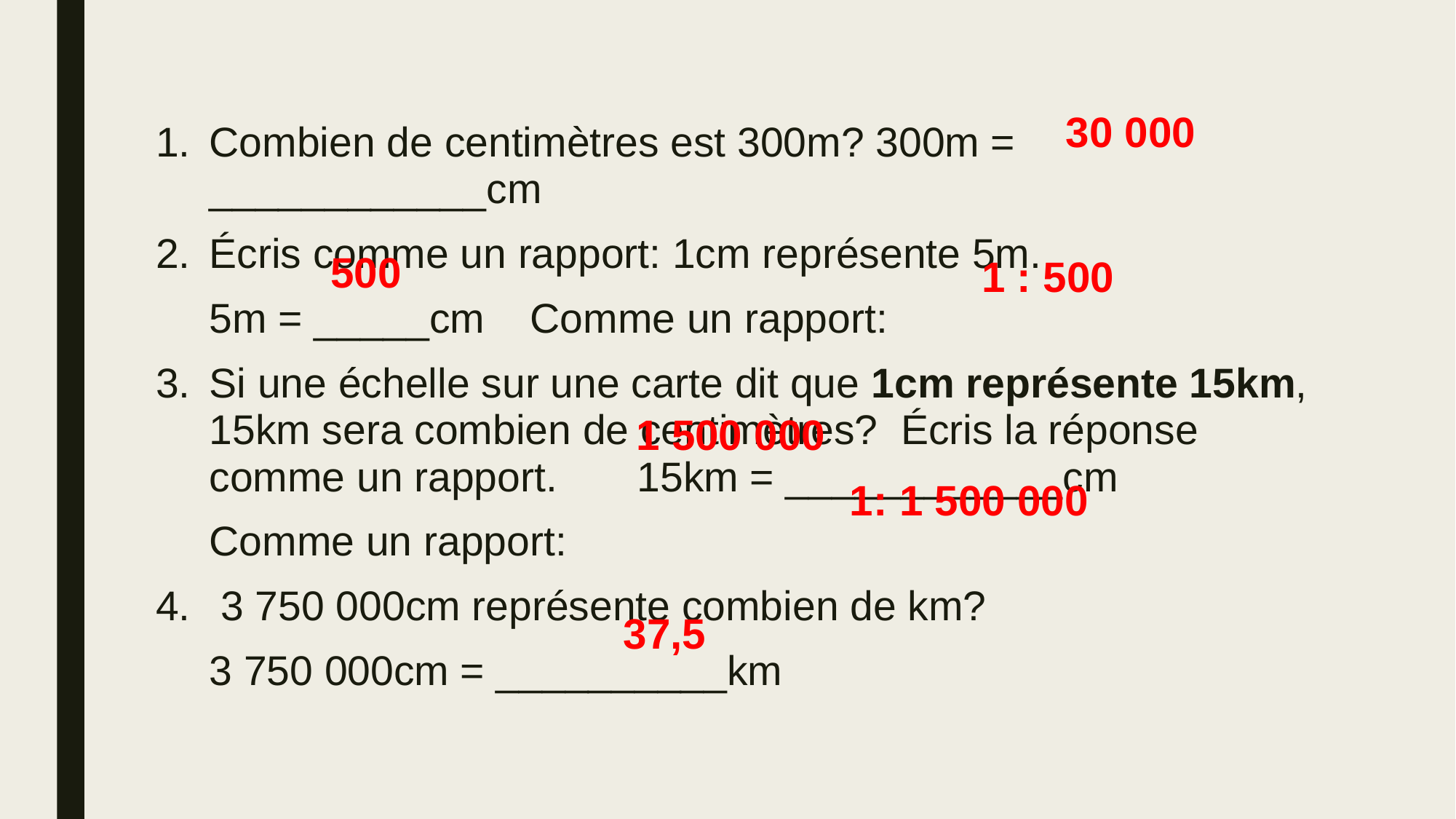

30 000
Combien de centimètres est 300m? 300m = ____________cm
Écris comme un rapport: 1cm représente 5m.
	5m = _____cm		Comme un rapport:
Si une échelle sur une carte dit que 1cm représente 15km, 15km sera combien de centimètres?  Écris la réponse comme un rapport.	15km = ____________cm
			Comme un rapport:
 3 750 000cm représente combien de km?
		3 750 000cm = __________km

500
1 : 500
1 500 000
1: 1 500 000
37,5